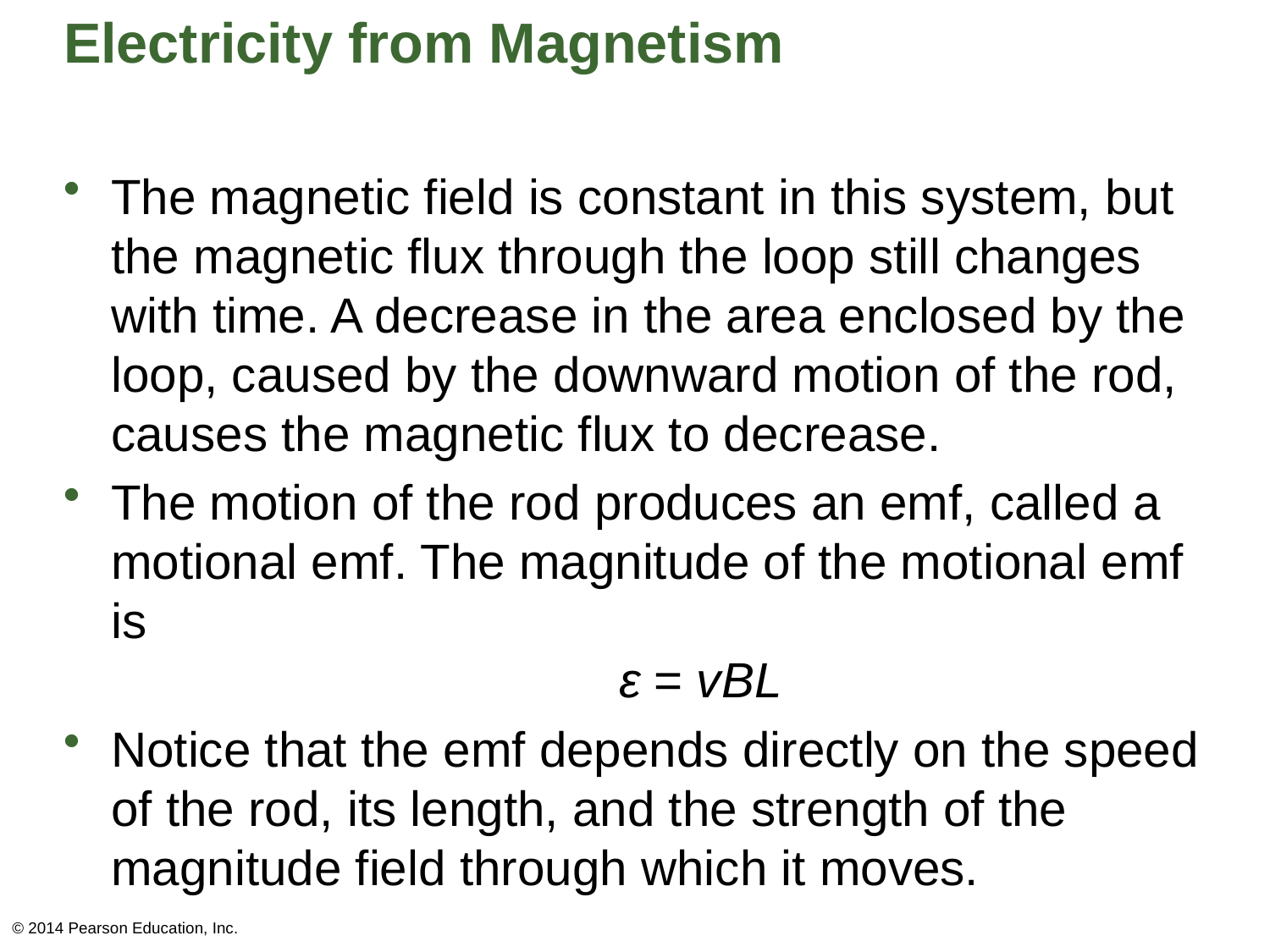

# Electricity from Magnetism
The magnetic field is constant in this system, but the magnetic flux through the loop still changes with time. A decrease in the area enclosed by the loop, caused by the downward motion of the rod, causes the magnetic flux to decrease.
The motion of the rod produces an emf, called a motional emf. The magnitude of the motional emf is
				ε = vBL
Notice that the emf depends directly on the speed of the rod, its length, and the strength of the magnitude field through which it moves.
© 2014 Pearson Education, Inc.